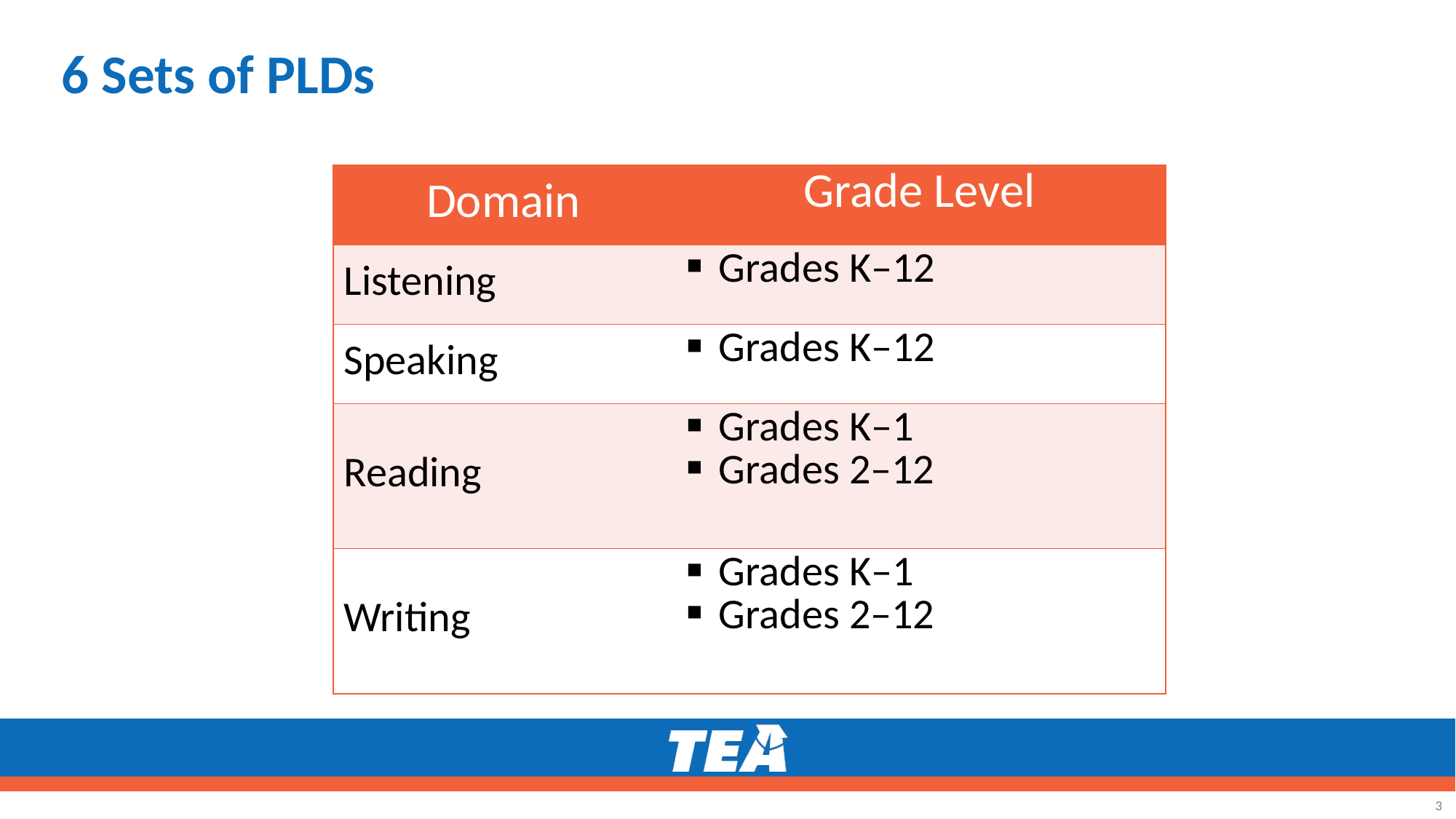

# 6 Sets of PLDs
| Domain | Grade Level |
| --- | --- |
| Listening | Grades K–12 |
| Speaking | Grades K–12 |
| Reading | Grades K–1 Grades 2–12 |
| Writing | Grades K–1 Grades 2–12 |
3